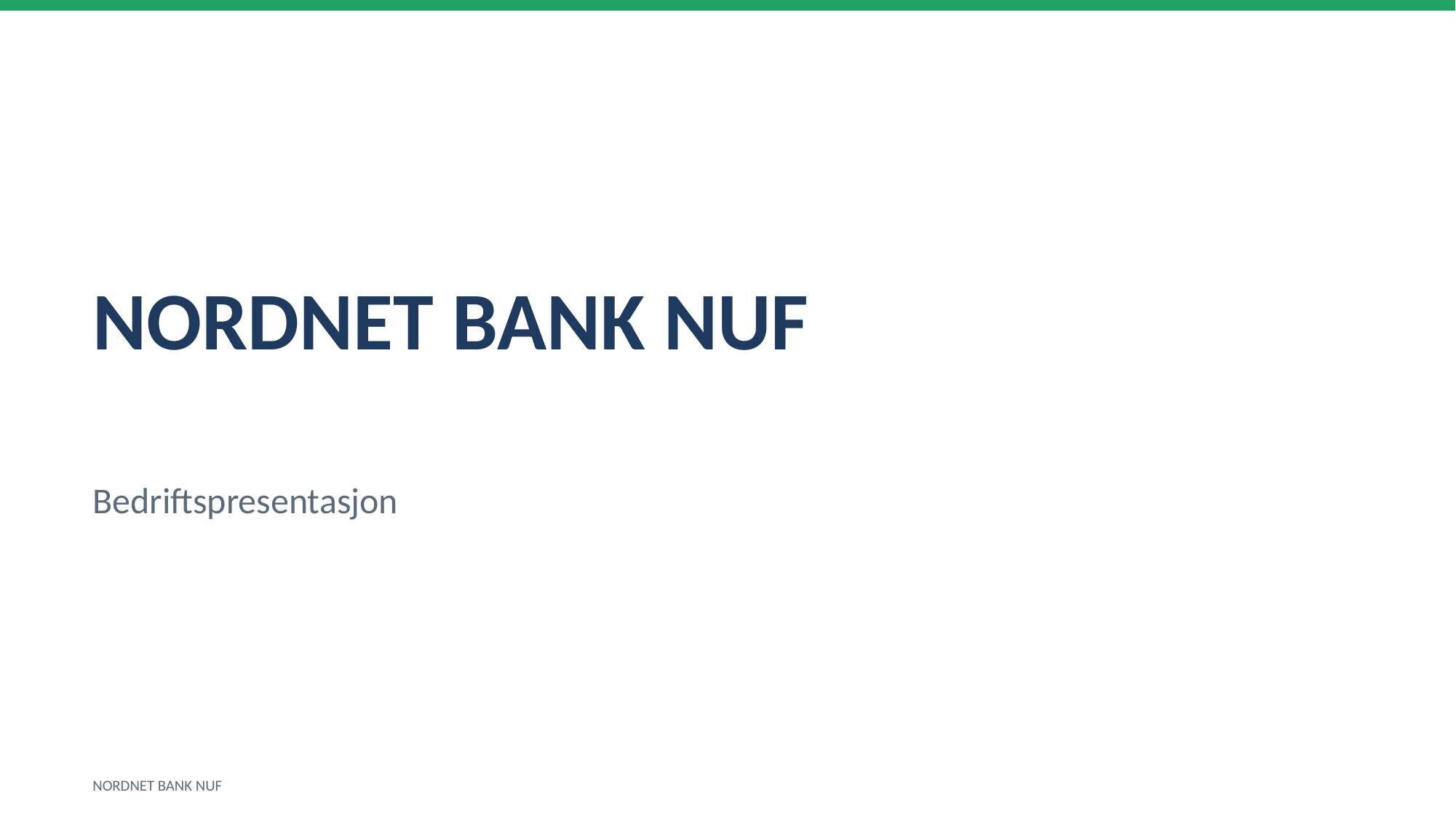

NORDNET BANK NUF
Bedriftspresentasjon
NORDNET BANK NUF